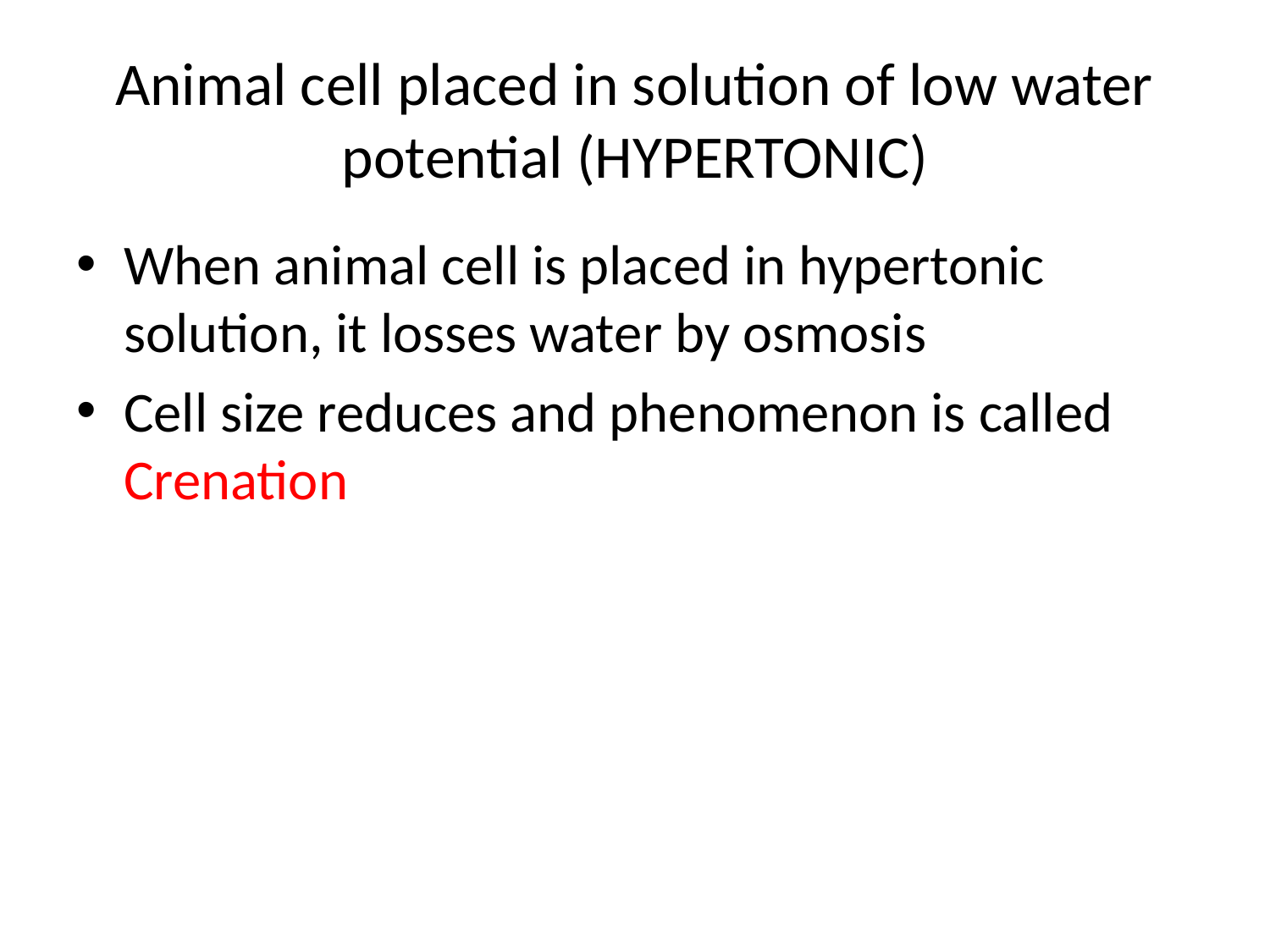

# Animal cell placed in solution of low water potential (HYPERTONIC)
When animal cell is placed in hypertonic solution, it losses water by osmosis
Cell size reduces and phenomenon is called Crenation